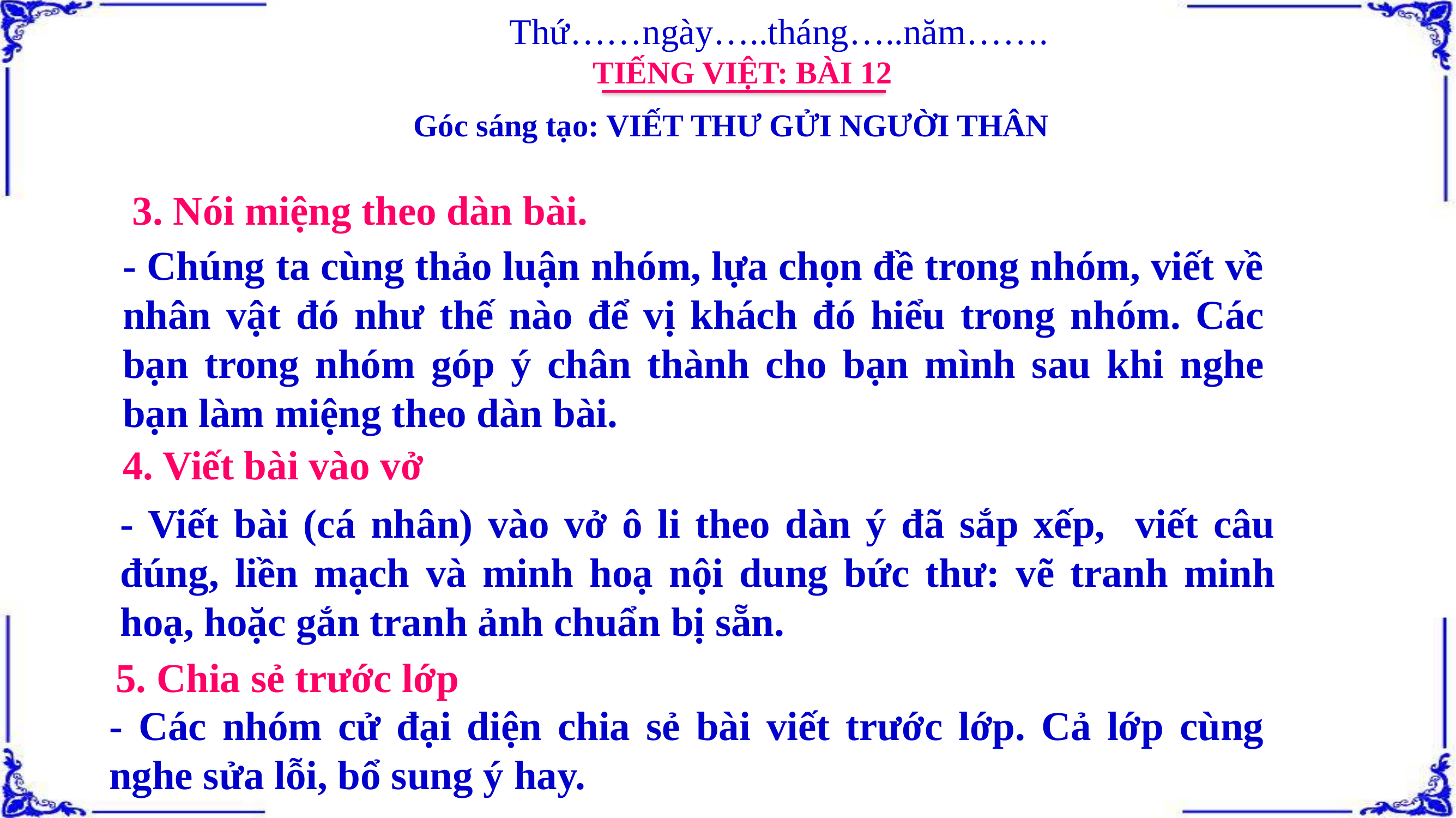

Thứ……ngày…..tháng…..năm…….
TIẾNG VIỆT: BÀI 12
Góc sáng tạo: VIẾT THƯ GỬI NGƯỜI THÂN
3. Nói miệng theo dàn bài.
- Chúng ta cùng thảo luận nhóm, lựa chọn đề trong nhóm, viết về nhân vật đó như thế nào để vị khách đó hiểu trong nhóm. Các bạn trong nhóm góp ý chân thành cho bạn mình sau khi nghe bạn làm miệng theo dàn bài.
4. Viết bài vào vở
- Viết bài (cá nhân) vào vở ô li theo dàn ý đã sắp xếp,  viết câu đúng, liền mạch và minh hoạ nội dung bức thư: vẽ tranh minh hoạ, hoặc gắn tranh ảnh chuẩn bị sẵn.

5. Chia sẻ trước lớp
- Các nhóm cử đại diện chia sẻ bài viết trước lớp. Cả lớp cùng nghe sửa lỗi, bổ sung ý hay.